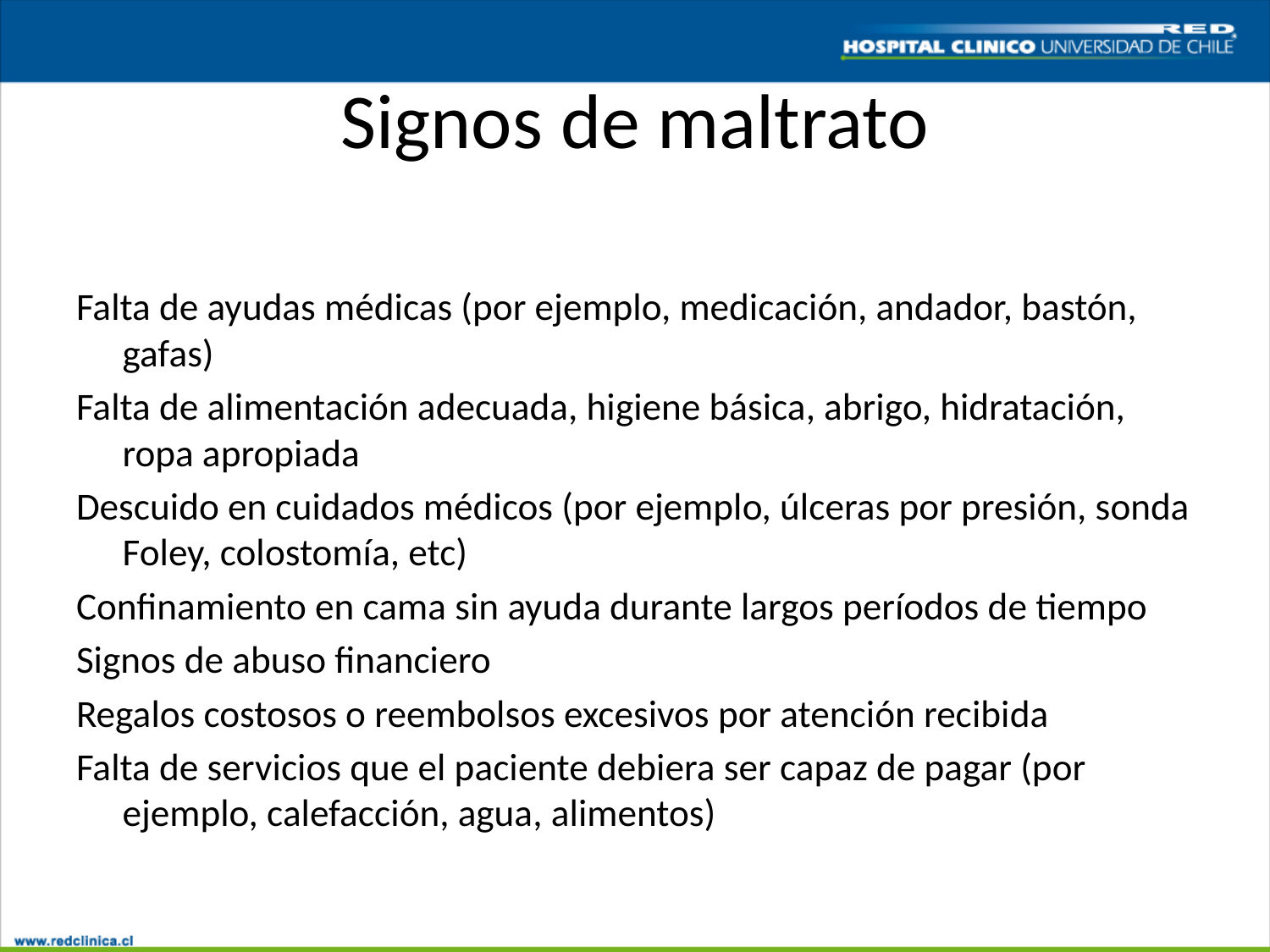

# Signos de maltrato

Falta de ayudas médicas (por ejemplo, medicación, andador, bastón, gafas)
Falta de alimentación adecuada, higiene básica, abrigo, hidratación, ropa apropiada
Descuido en cuidados médicos (por ejemplo, úlceras por presión, sonda Foley, colostomía, etc)
Confinamiento en cama sin ayuda durante largos períodos de tiempo
Signos de abuso financiero
Regalos costosos o reembolsos excesivos por atención recibida
Falta de servicios que el paciente debiera ser capaz de pagar (por ejemplo, calefacción, agua, alimentos)